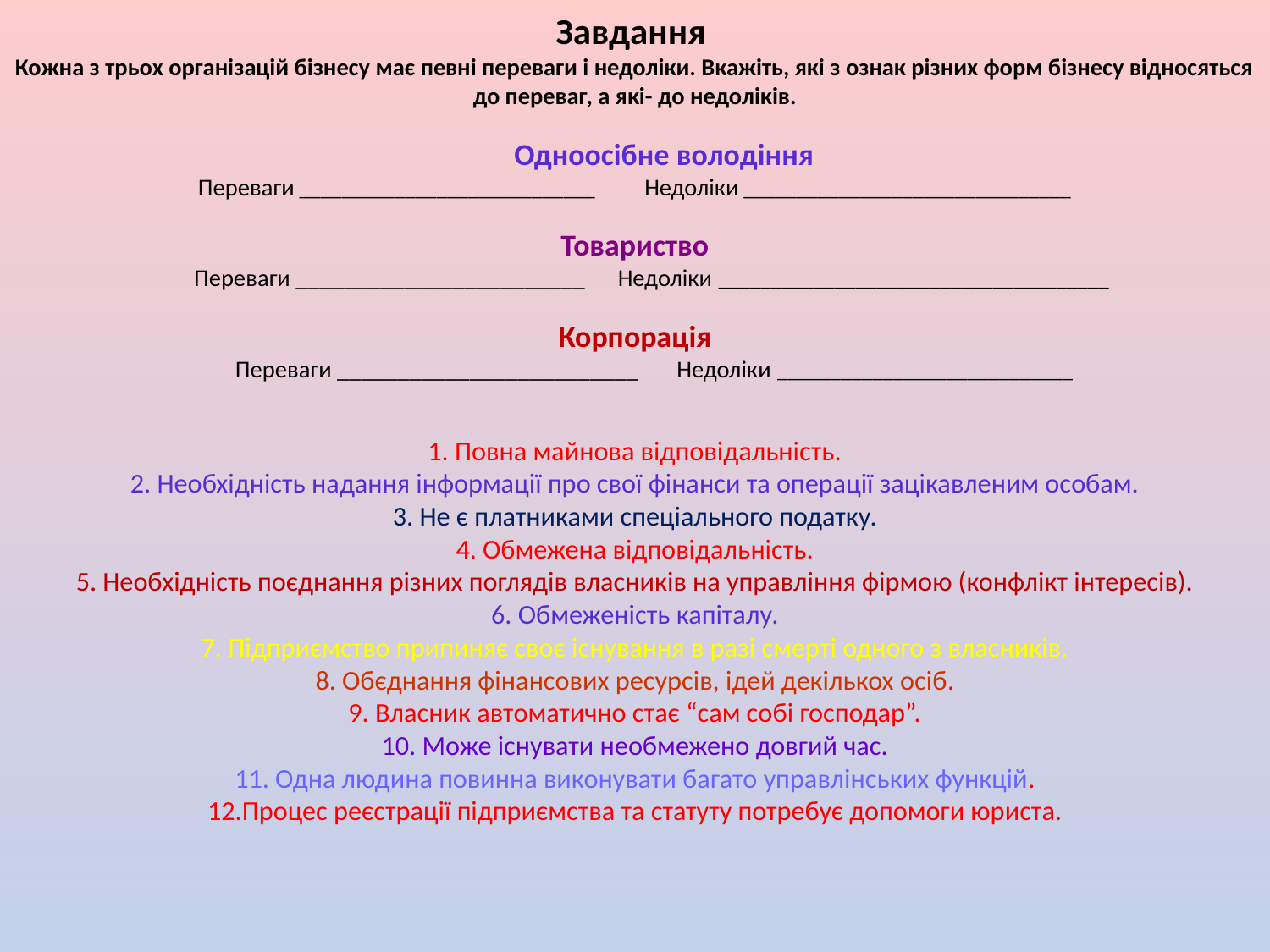

# Завдання Кожна з трьох організацій бізнесу має певні переваги і недоліки. Вкажіть, які з ознак різних форм бізнесу відносяться до переваг, а які- до недоліків. Одноосібне володіння Переваги ____________________________          Недоліки _______________________________ Товариство Переваги ________________________      Недоліки _____________________________________ Корпорація Переваги _________________________       Недоліки ____________________________ 1. Повна майнова відповідальність. 2. Необхідність надання інформації про свої фінанси та операції зацікавленим особам. 3. Не є платниками спеціального податку. 4. Обмежена відповідальність. 5. Необхідність поєднання різних поглядів власників на управління фірмою (конфлікт інтересів). 6. Обмеженість капіталу. 7. Підприємство припиняє своє існування в разі смерті одного з власників. 8. Обєднання фінансових ресурсів, ідей декількох осіб. 9. Власник автоматично стає “сам собі господар”. 10. Може існувати необмежено довгий час. 11. Одна людина повинна виконувати багато управлінських функцій. 12.Процес реєстрації підприємства та статуту потребує допомоги юриста.